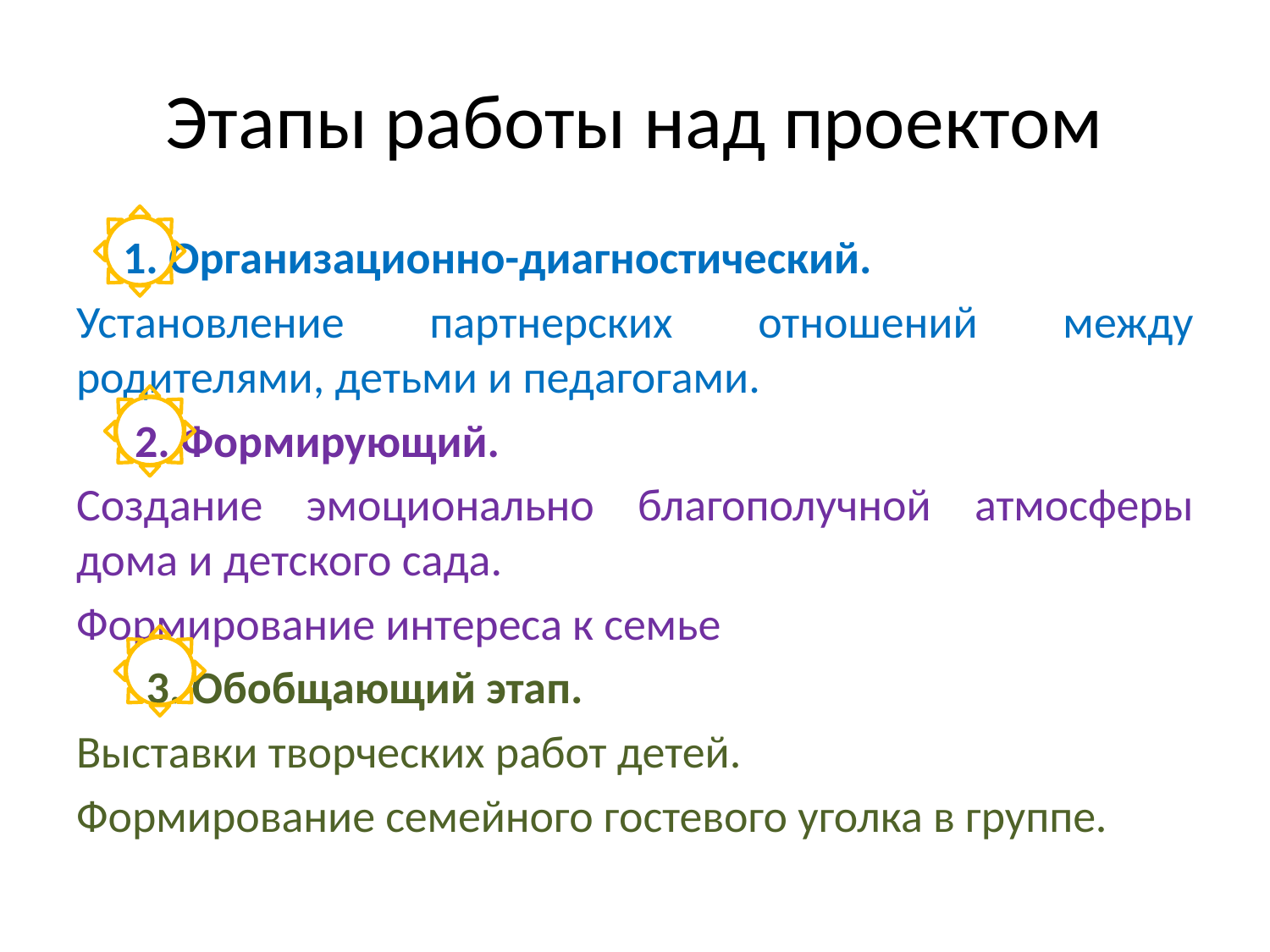

# Этапы работы над проектом

1. Организационно-диагностический.
Установление партнерских отношений между родителями, детьми и педагогами.
2. Формирующий.
Создание эмоционально благополучной атмосферы дома и детского сада.
Формирование интереса к семье
3. Обобщающий этап.
Выставки творческих работ детей.
Формирование семейного гостевого уголка в группе.